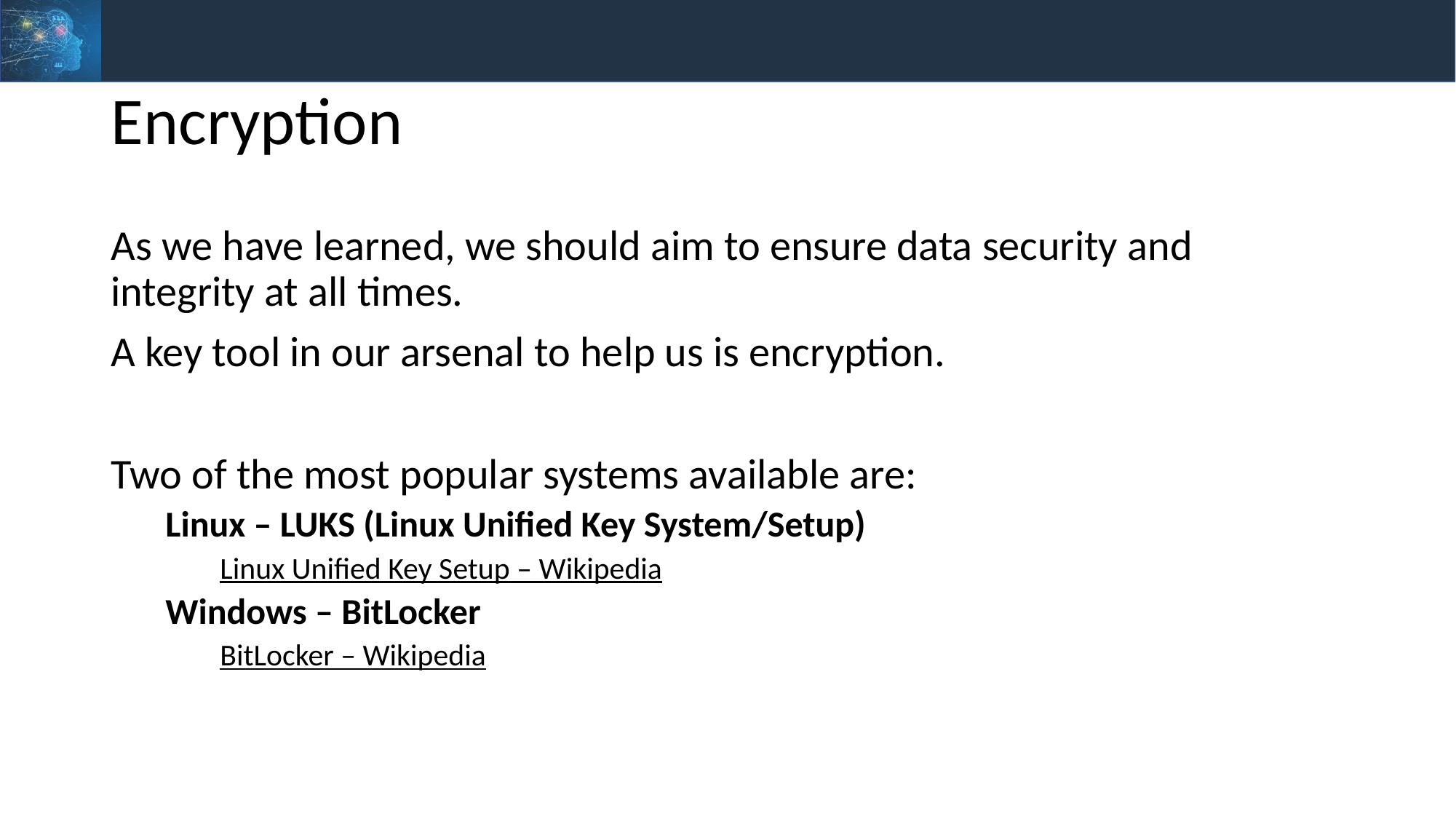

# Encryption
As we have learned, we should aim to ensure data security and integrity at all times.
A key tool in our arsenal to help us is encryption.

Two of the most popular systems available are:
Linux – LUKS (Linux Unified Key System/Setup)
Linux Unified Key Setup – Wikipedia
Windows – BitLocker
BitLocker – Wikipedia